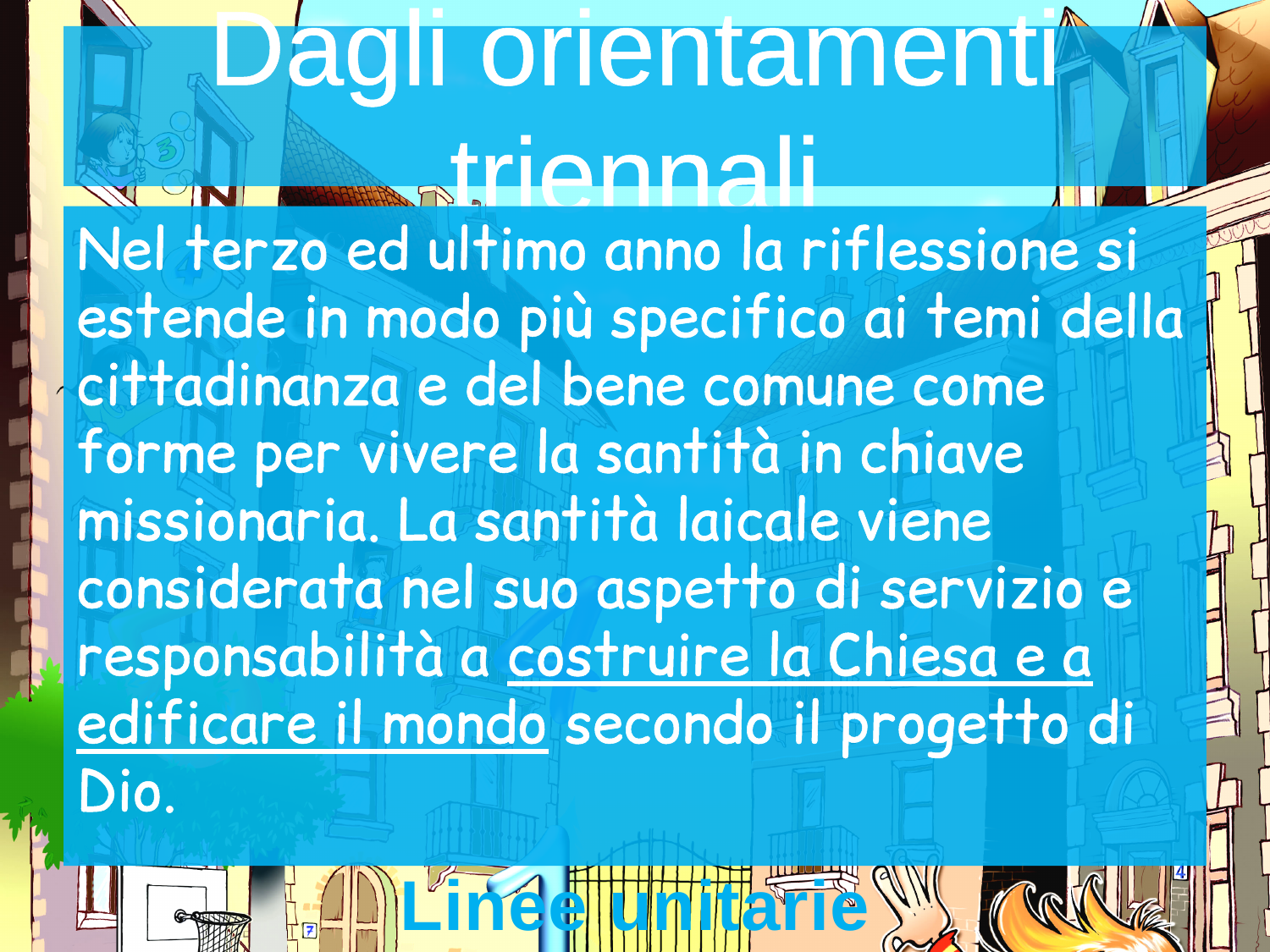

# Dagli orientamenti triennali
Nel terzo ed ultimo anno la riflessione si estende in modo più specifico ai temi della cittadinanza e del bene comune come forme per vivere la santità in chiave missionaria. La santità laicale viene considerata nel suo aspetto di servizio e responsabilità a costruire la Chiesa e a edificare il mondo secondo il progetto di Dio.

Linee unitarie